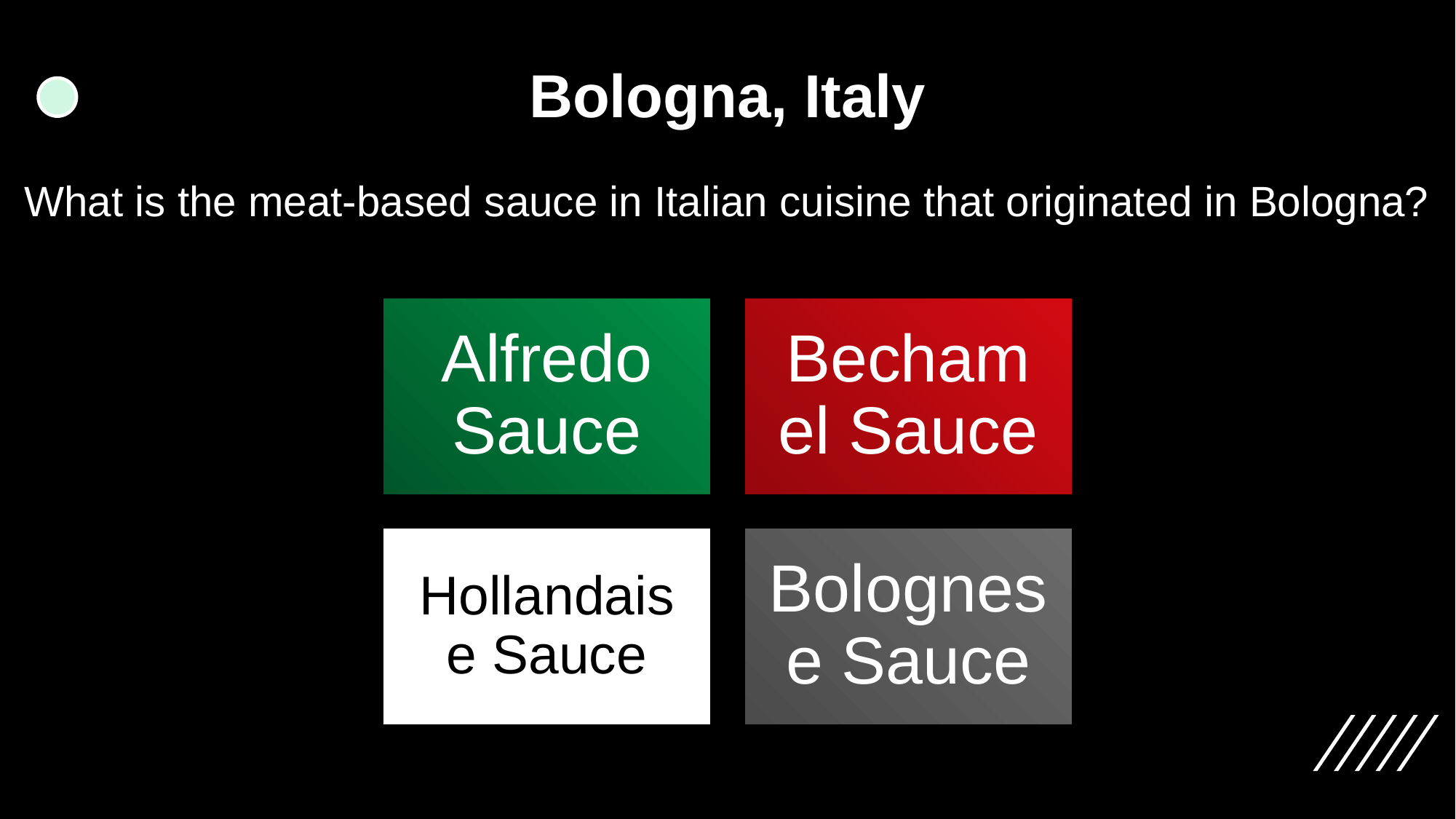

Bologna, Italy
What is the meat-based sauce in Italian cuisine that originated in Bologna?
Alfredo Sauce
Bechamel Sauce
Hollandaise Sauce
Bolognese Sauce